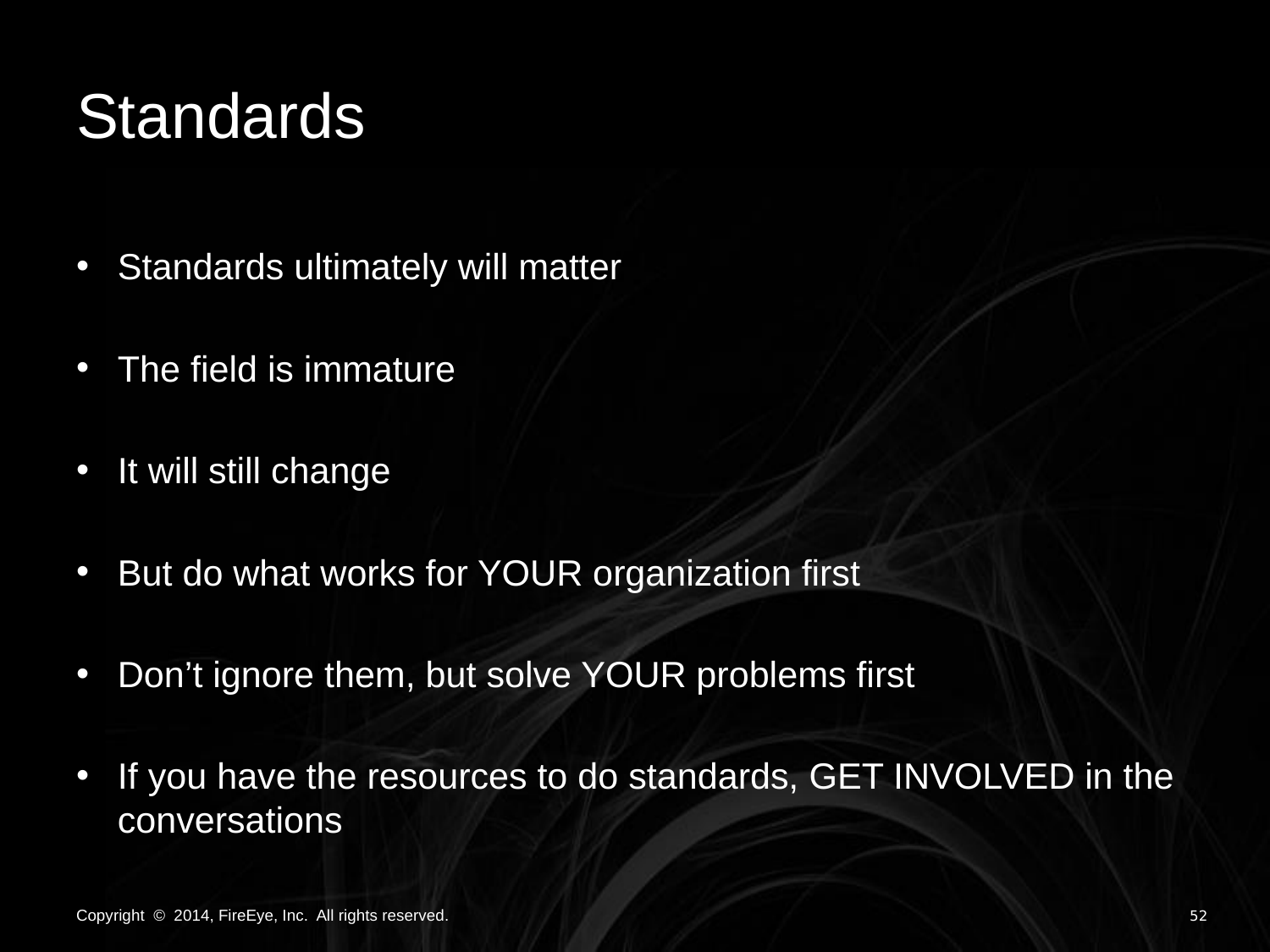

# Standards

Standards ultimately will matter

The field is immature

It will still change

But do what works for YOUR organization first

Don’t ignore them, but solve YOUR problems first

If you have the resources to do standards, GET INVOLVED in the conversations